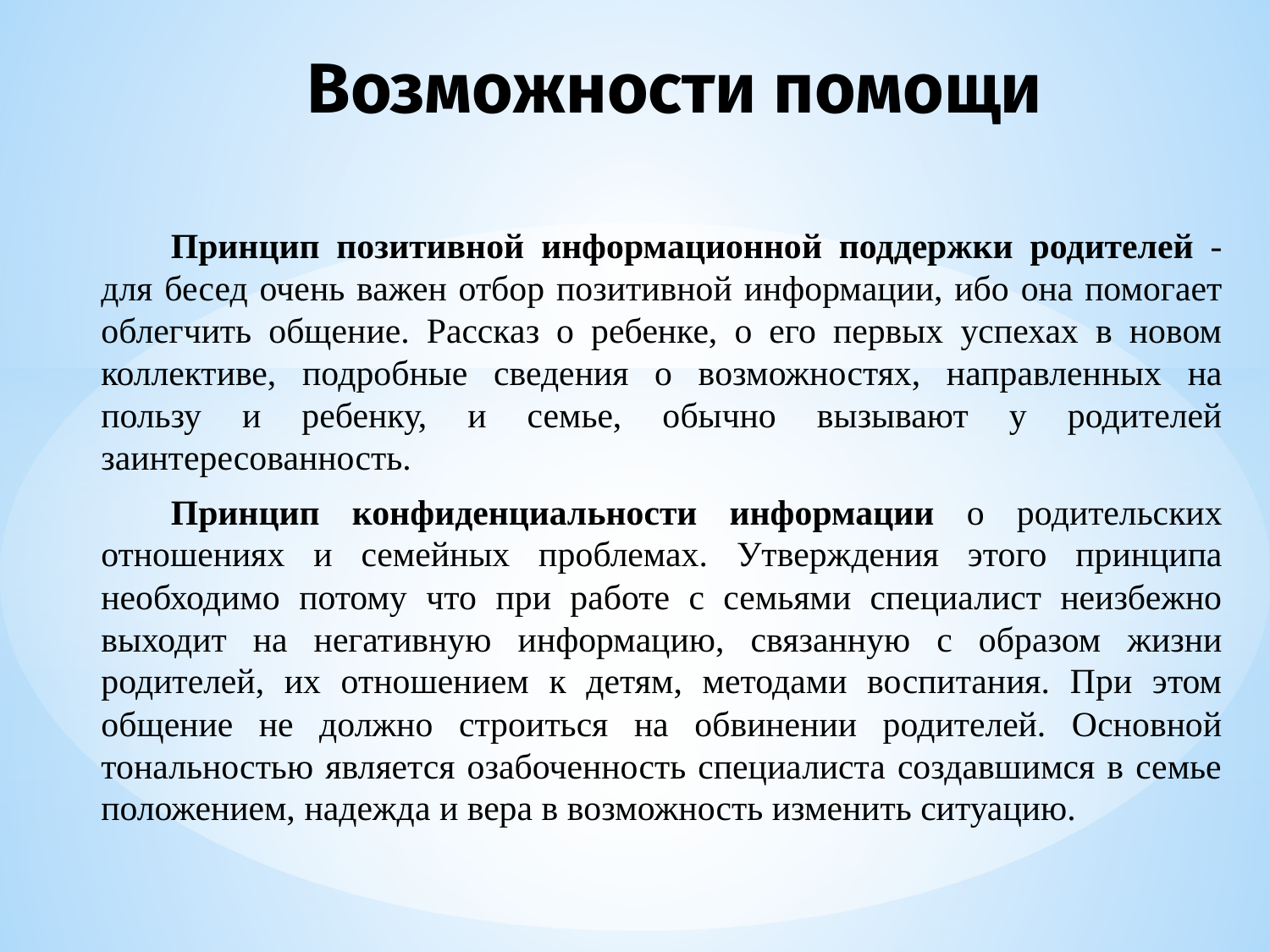

Возможности помощи
Принцип позитивной информационной поддержки родителей - для бесед очень важен отбор позитивной информации, ибо она помогает облегчить общение. Рассказ о ребенке, о его первых успехах в новом коллективе, подробные сведения о возможностях, направленных на пользу и ребенку, и семье, обычно вызывают у родителей заинтересованность.
Принцип конфиденциальности информации о родительских отношениях и семейных проблемах. Утверждения этого принципа необходимо потому что при работе с семьями специалист неизбежно выходит на негативную информацию, связанную с образом жизни родителей, их отношением к детям, методами воспитания. При этом общение не должно строиться на обвинении родителей. Основной тональностью является озабоченность специалиста создавшимся в семье положением, надежда и вера в возможность изменить ситуацию.